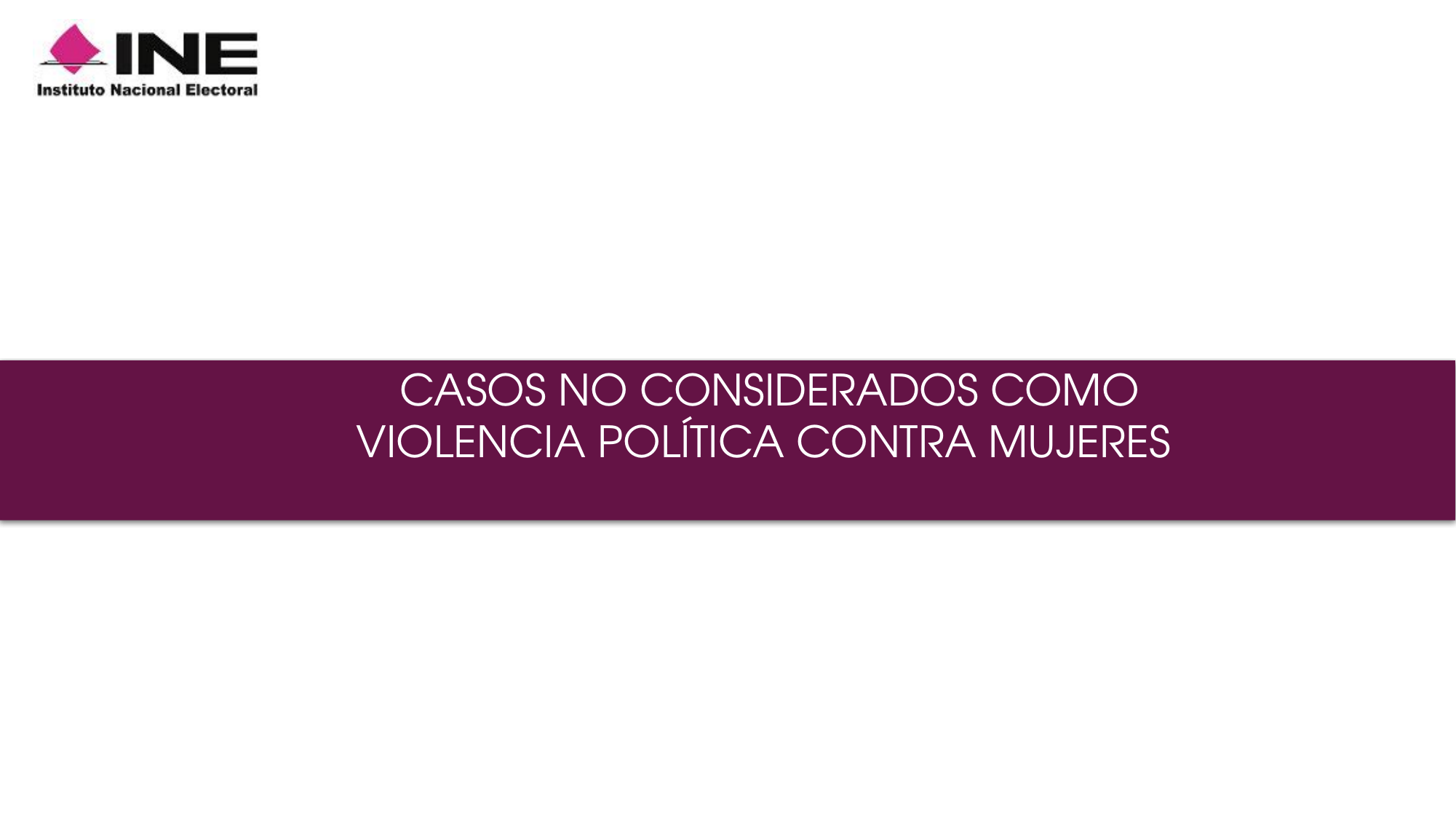

# Casos NO considerados como violencia política contra mujeres